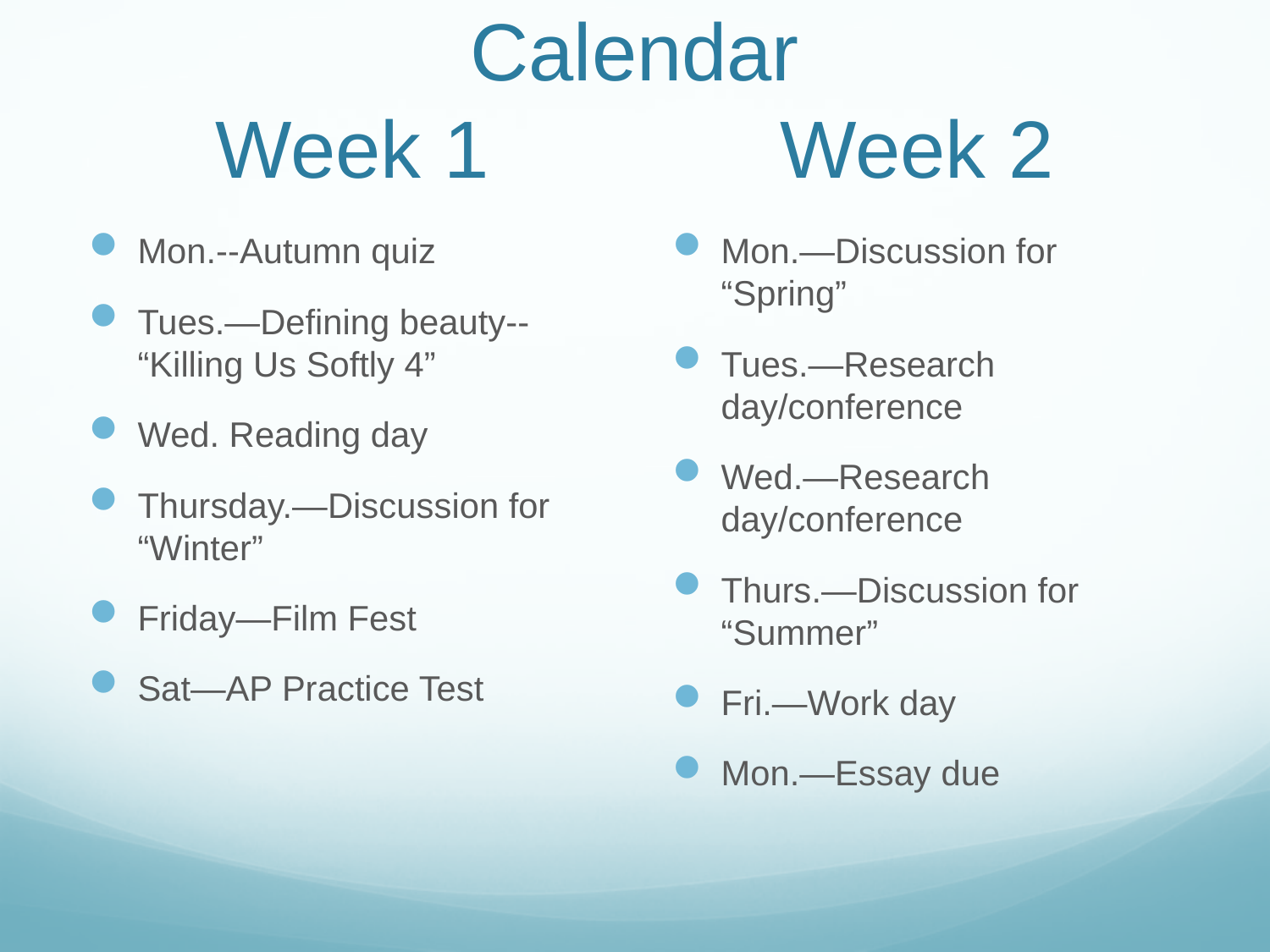

# Calendar Week 1             Week 2
Mon.--Autumn quiz
Tues.—Defining beauty-- “Killing Us Softly 4”
Wed. Reading day
Thursday.—Discussion for “Winter”
Friday—Film Fest
Sat—AP Practice Test
Mon.—Discussion for “Spring”
Tues.—Research day/conference
Wed.—Research day/conference
Thurs.—Discussion for “Summer”
Fri.—Work day
Mon.—Essay due